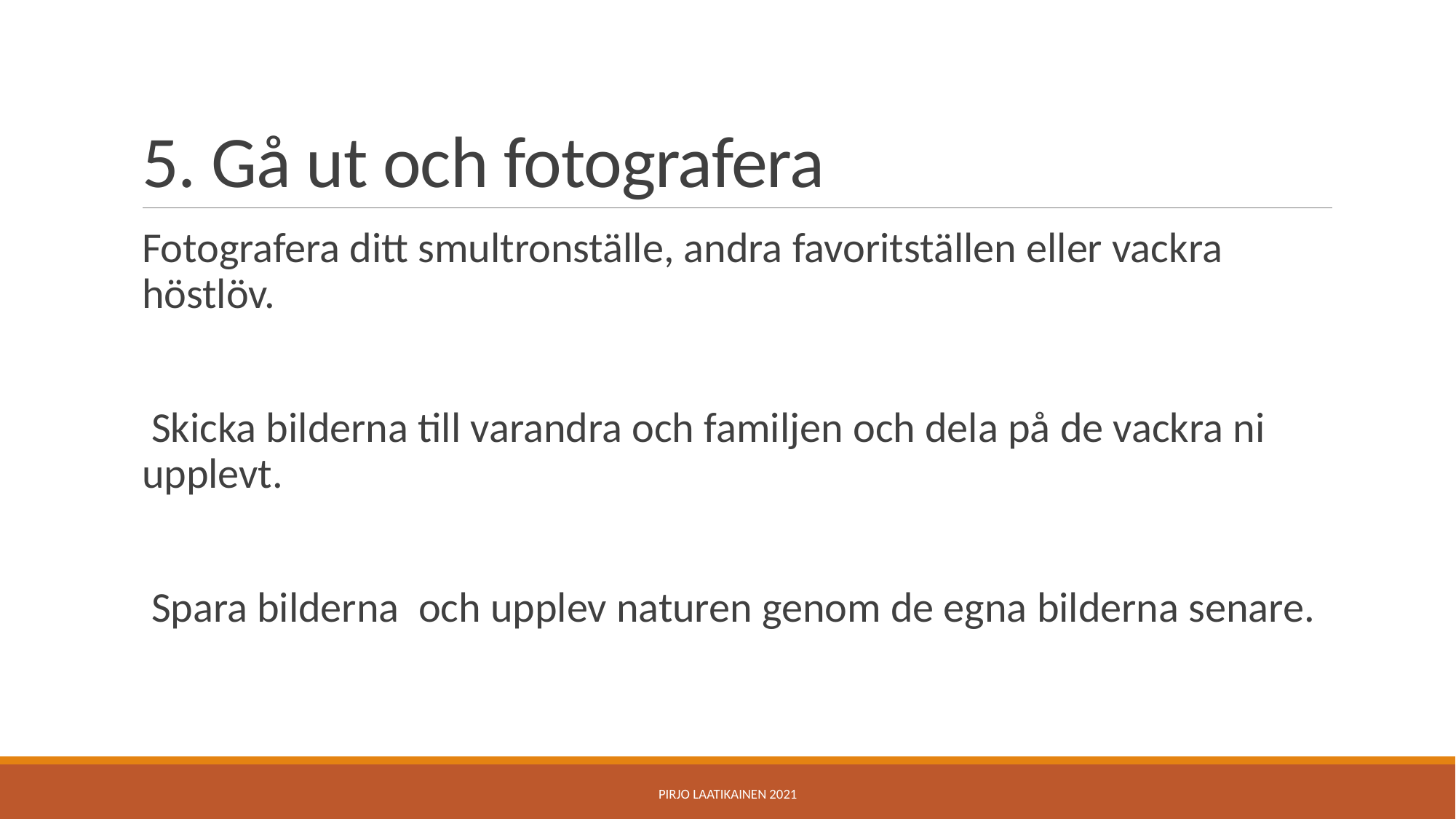

# 5. Gå ut och fotografera
Fotografera ditt smultronställe, andra favoritställen eller vackra höstlöv.

 Skicka bilderna till varandra och familjen och dela på de vackra ni upplevt.

 Spara bilderna  och upplev naturen genom de egna bilderna senare.
Pirjo Laatikainen 2021